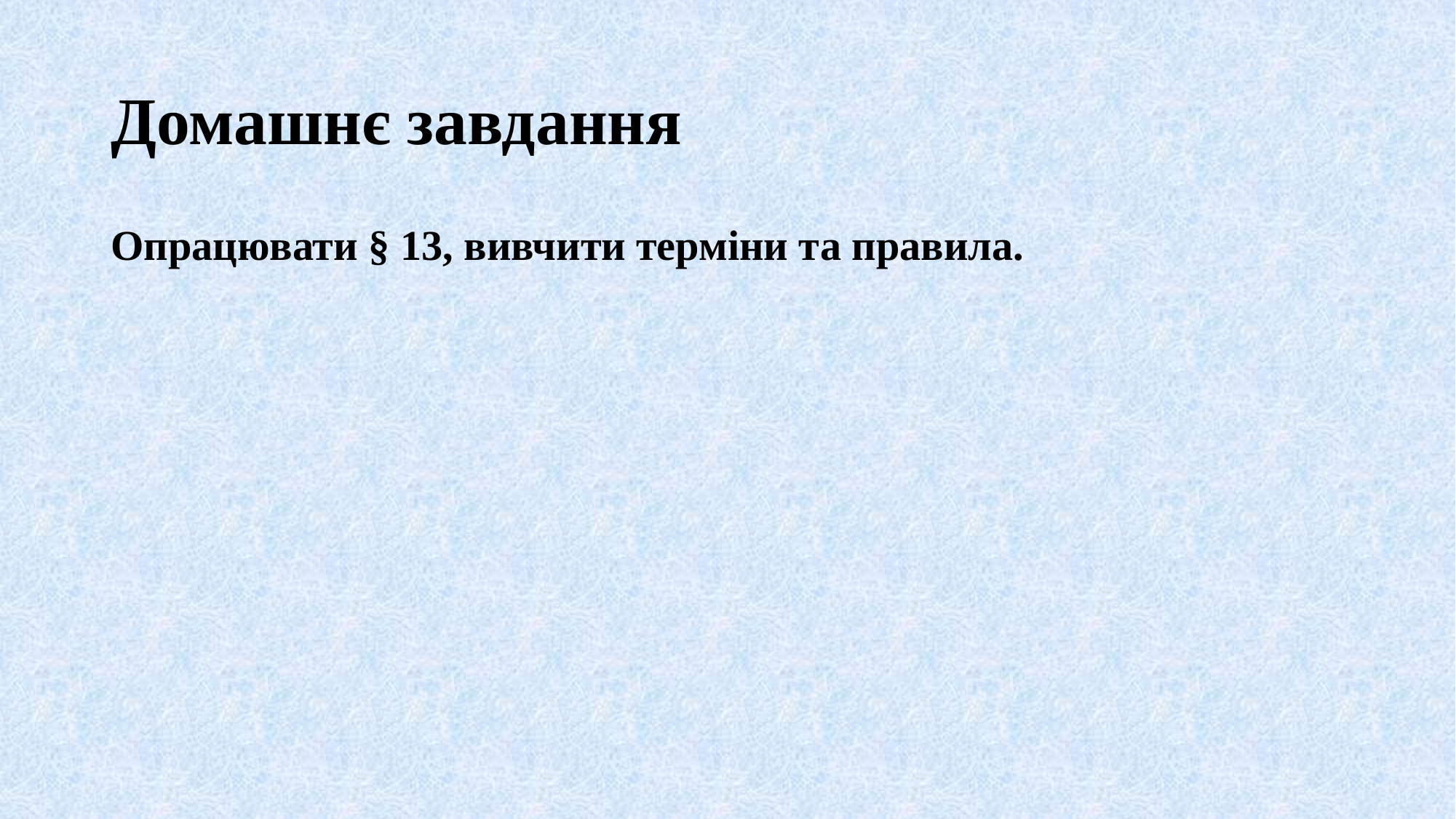

# Домашнє завдання
Опрацювати § 13, вивчити терміни та правила.